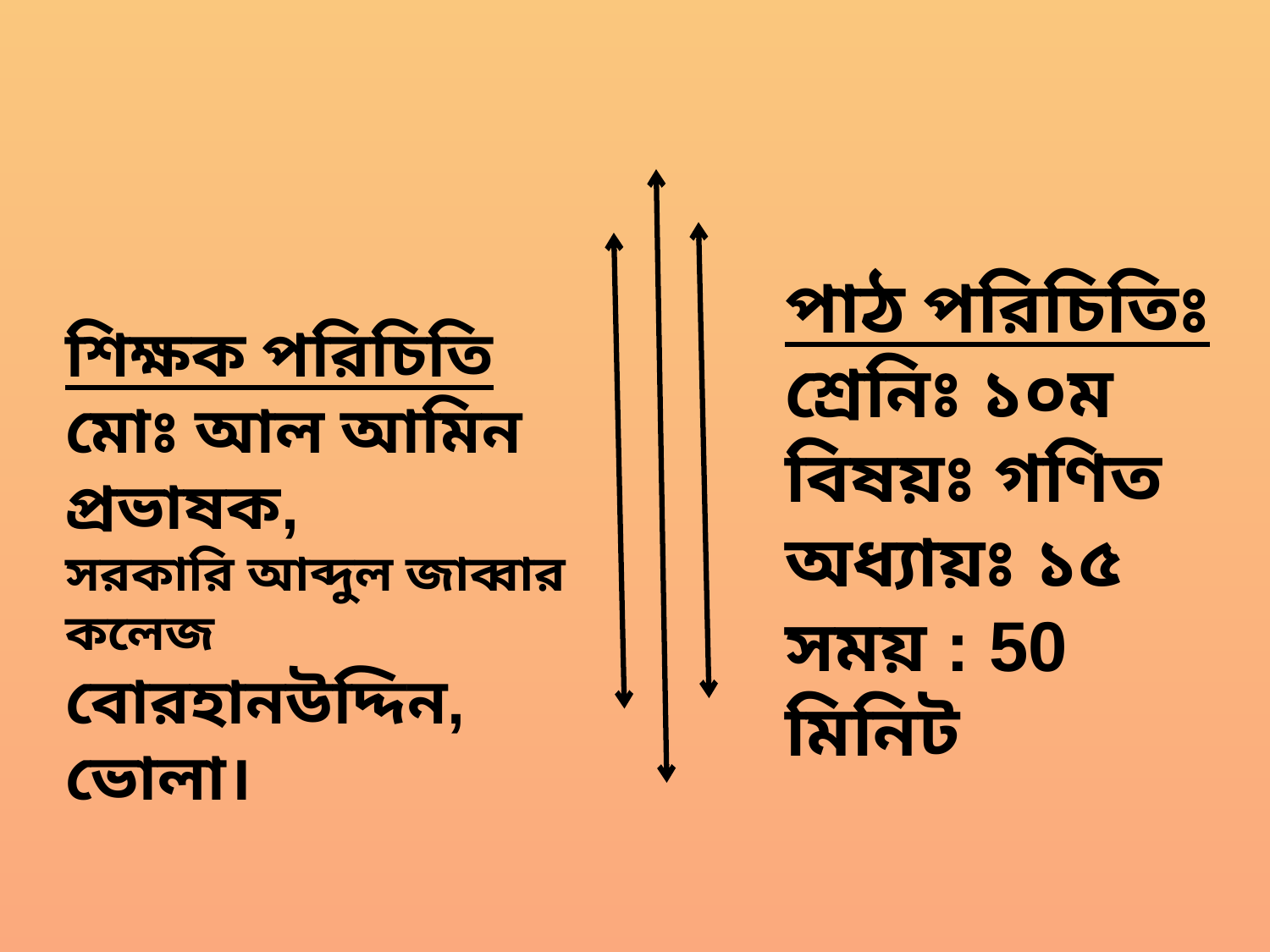

পাঠ পরিচিতিঃ
শ্রেনিঃ ১০ম
বিষয়ঃ গণিত
অধ্যায়ঃ ১৫
সময় : 50 মিনিট
শিক্ষক পরিচিতি
মোঃ আল আমিন
প্রভাষক,
সরকারি আব্দুল জাব্বার কলেজ
বোরহানউদ্দিন, ভোলা।